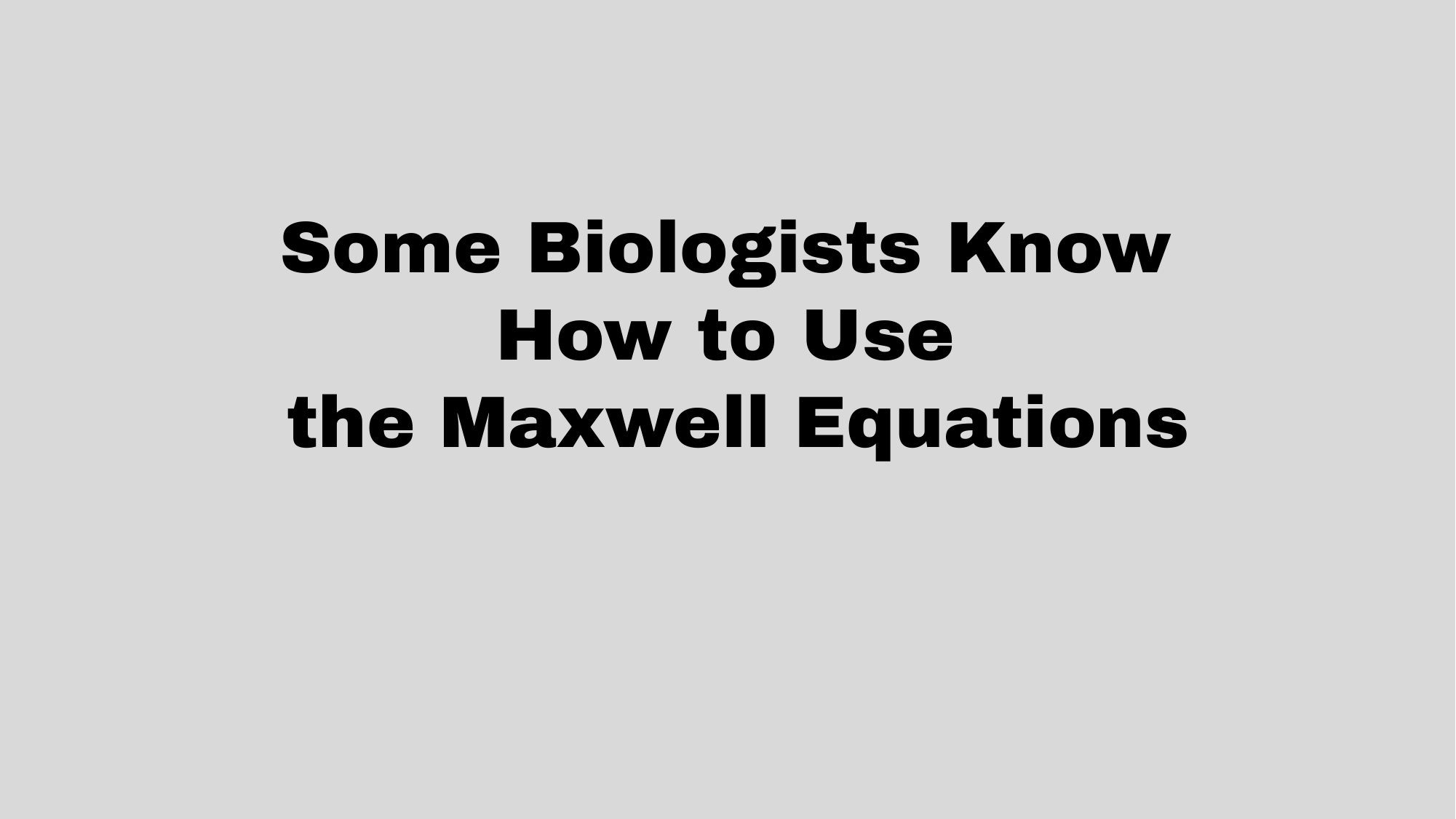

# Some Biologists Know How to Use the Maxwell Equations